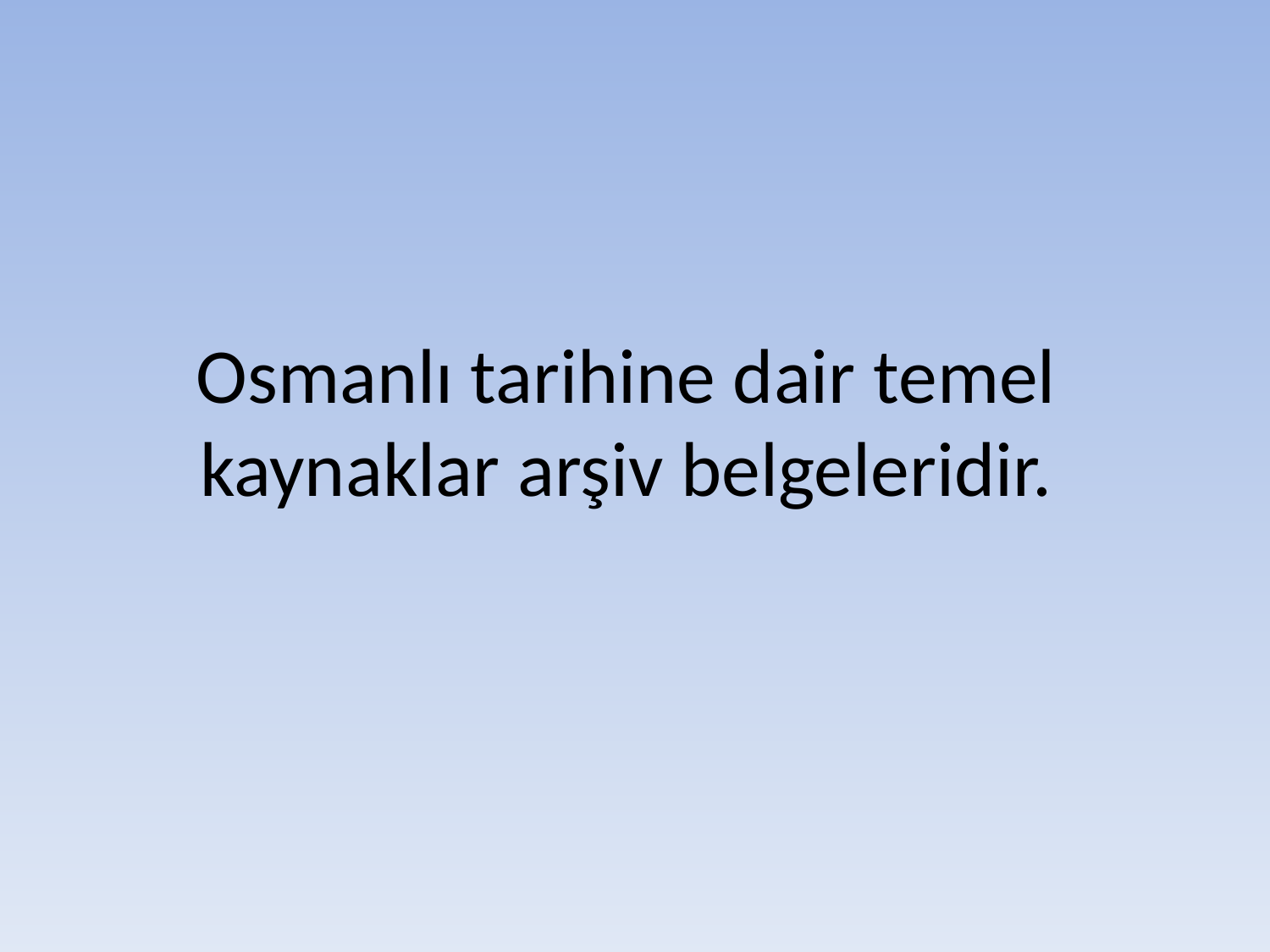

# Osmanlı tarihine dair temel kaynaklar arşiv belgeleridir.